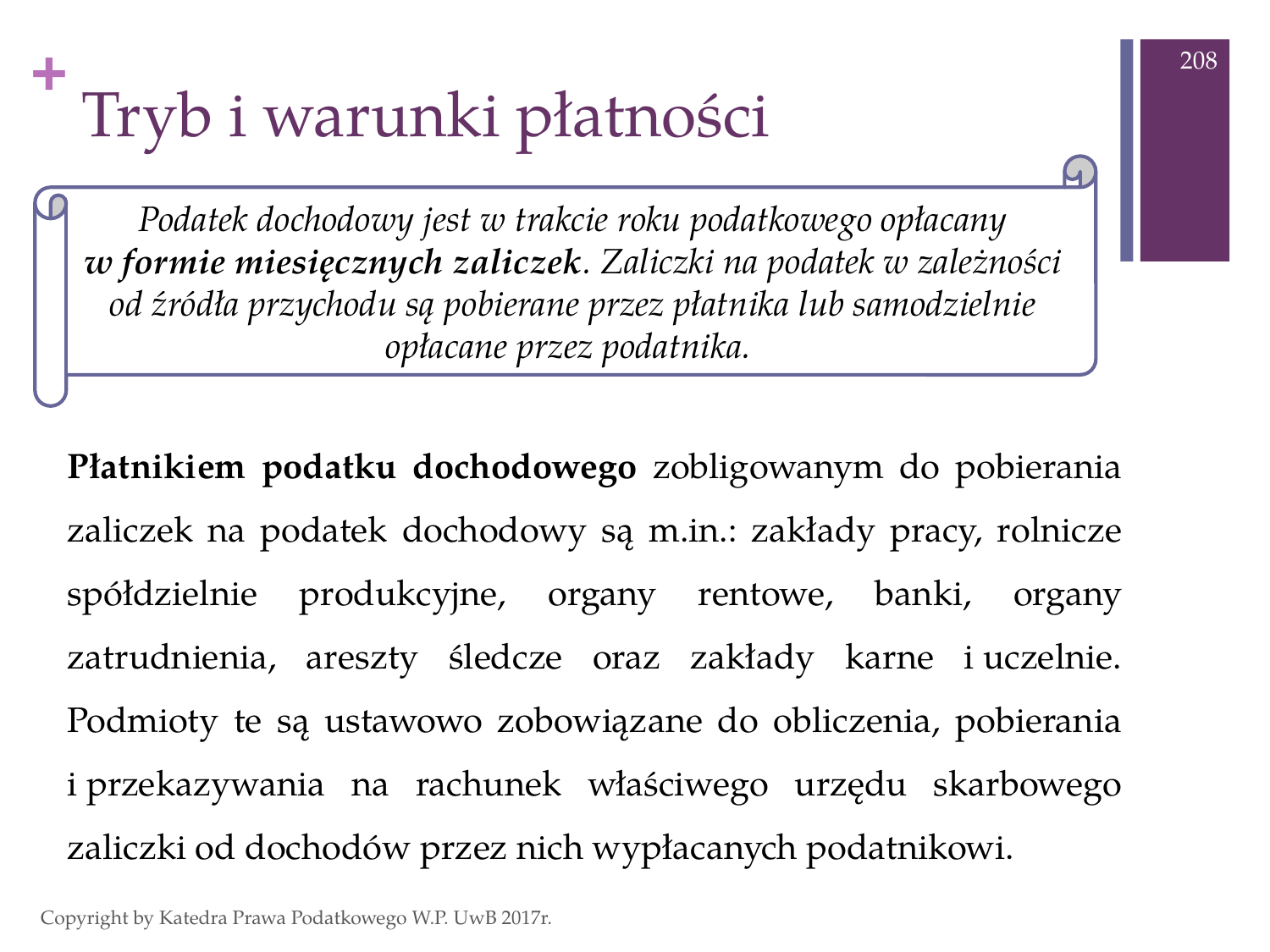

208
# Tryb i warunki płatności

Podatek dochodowy jest w trakcie roku podatkowego opłacany w formie miesięcznych zaliczek. Zaliczki na podatek w zależności od źródła przychodu są pobierane przez płatnika lub samodzielnie opłacane przez podatnika.

Płatnikiem podatku dochodowego zobligowanym do pobierania zaliczek na podatek dochodowy są m.in.: zakłady pracy, rolnicze spółdzielnie produkcyjne, organy rentowe, banki, organy zatrudnienia, areszty śledcze oraz zakłady karne i uczelnie. Podmioty te są ustawowo zobowiązane do obliczenia, pobierania i przekazywania na rachunek właściwego urzędu skarbowego zaliczki od dochodów przez nich wypłacanych podatnikowi.
Copyright by Katedra Prawa Podatkowego W.P. UwB 2017r.